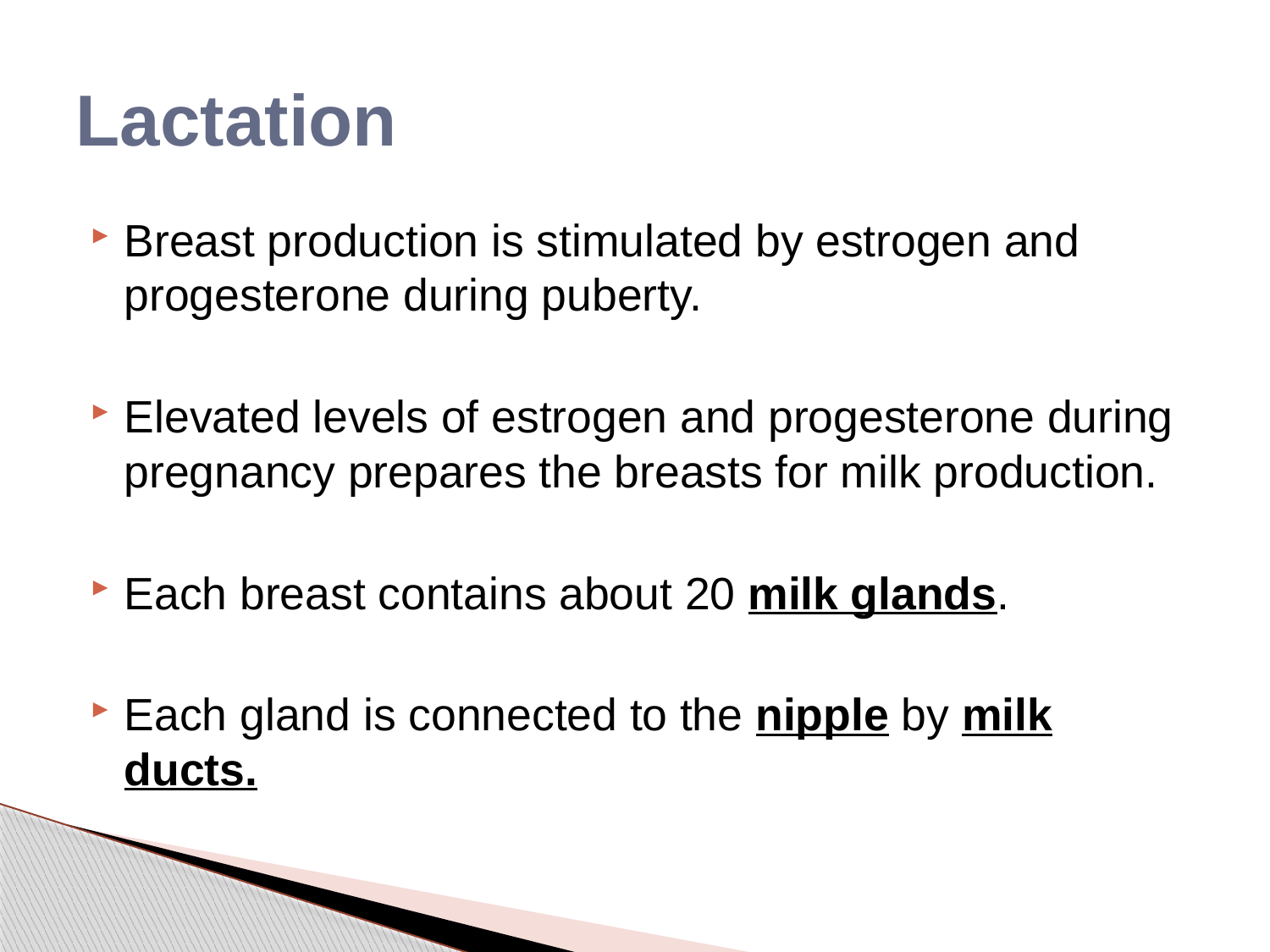

# Lactation
Breast production is stimulated by estrogen and progesterone during puberty.

Elevated levels of estrogen and progesterone during pregnancy prepares the breasts for milk production.

Each breast contains about 20 milk glands.

Each gland is connected to the nipple by milk ducts.